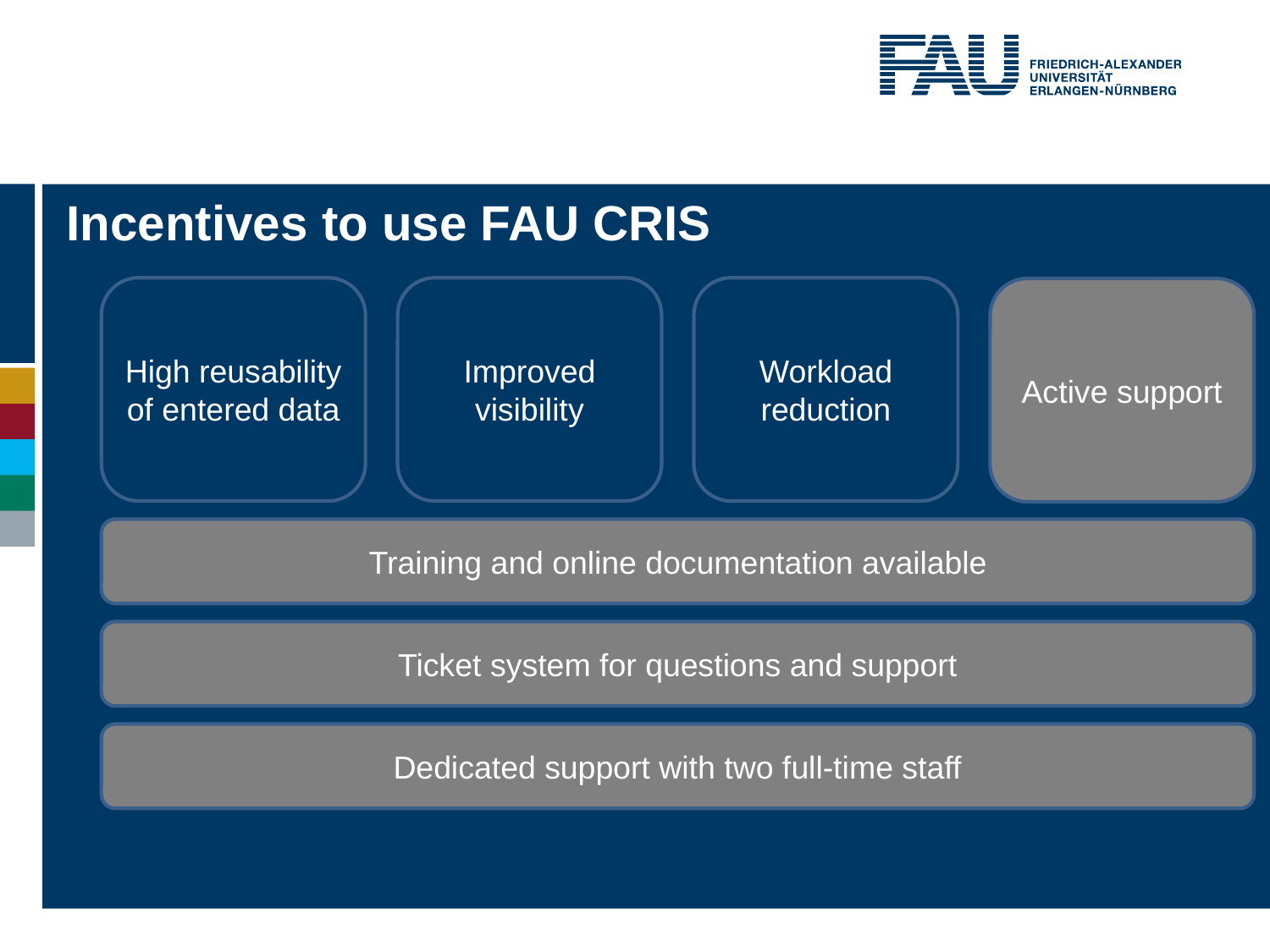

# Incentives to use FAU CRIS
High reusability of entered data
Improved visibility
Workload reduction
Active support
Training and online documentation available
Ticket system for questions and support
Dedicated support with two full-time staff